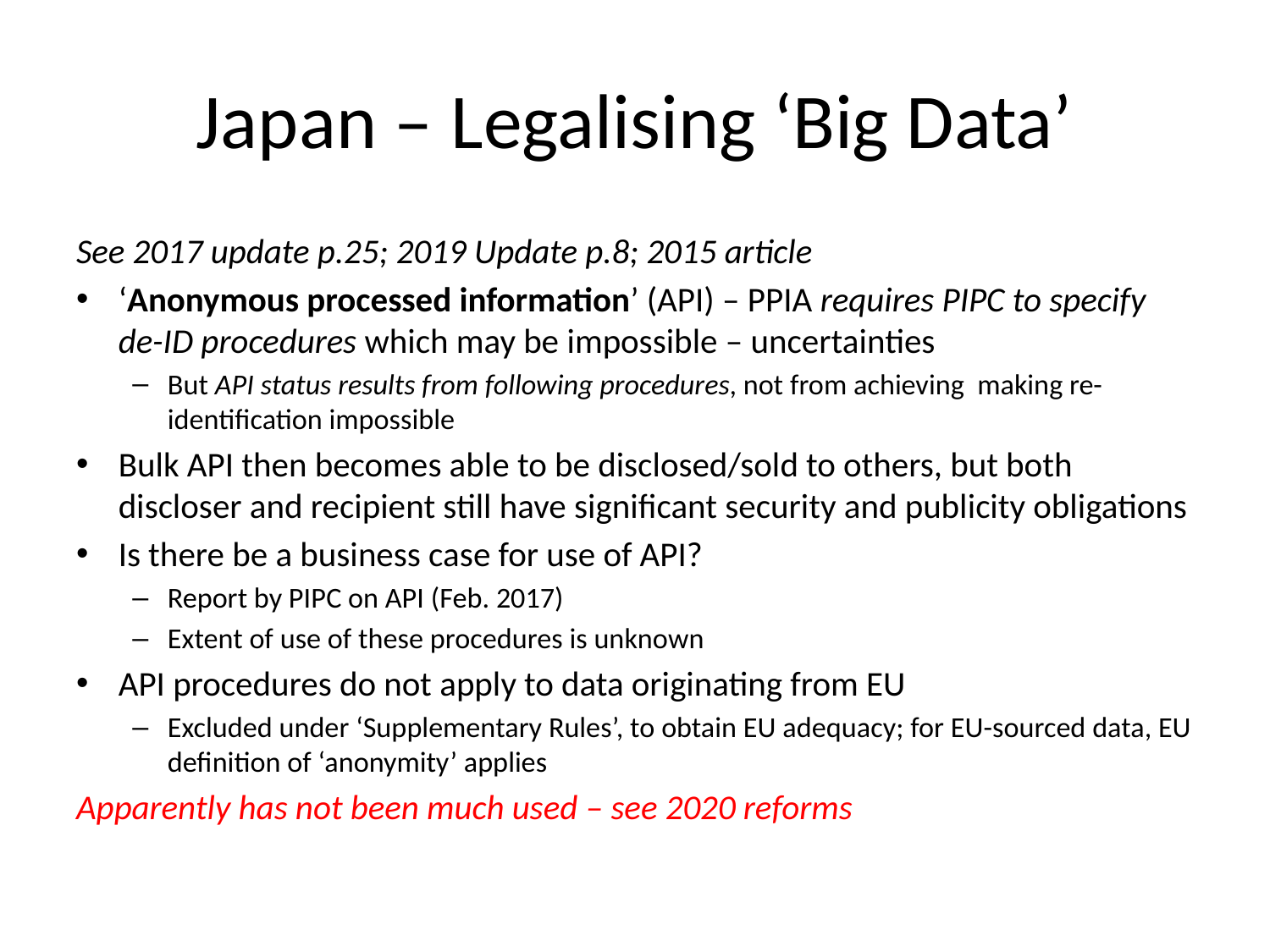

# Japan – Legalising ‘Big Data’
See 2017 update p.25; 2019 Update p.8; 2015 article
‘Anonymous processed information’ (API) – PPIA requires PIPC to specify de-ID procedures which may be impossible – uncertainties
But API status results from following procedures, not from achieving  making re-identification impossible
Bulk API then becomes able to be disclosed/sold to others, but both discloser and recipient still have significant security and publicity obligations
Is there be a business case for use of API?
Report by PIPC on API (Feb. 2017)
Extent of use of these procedures is unknown
API procedures do not apply to data originating from EU
Excluded under ‘Supplementary Rules’, to obtain EU adequacy; for EU-sourced data, EU definition of ‘anonymity’ applies
Apparently has not been much used – see 2020 reforms